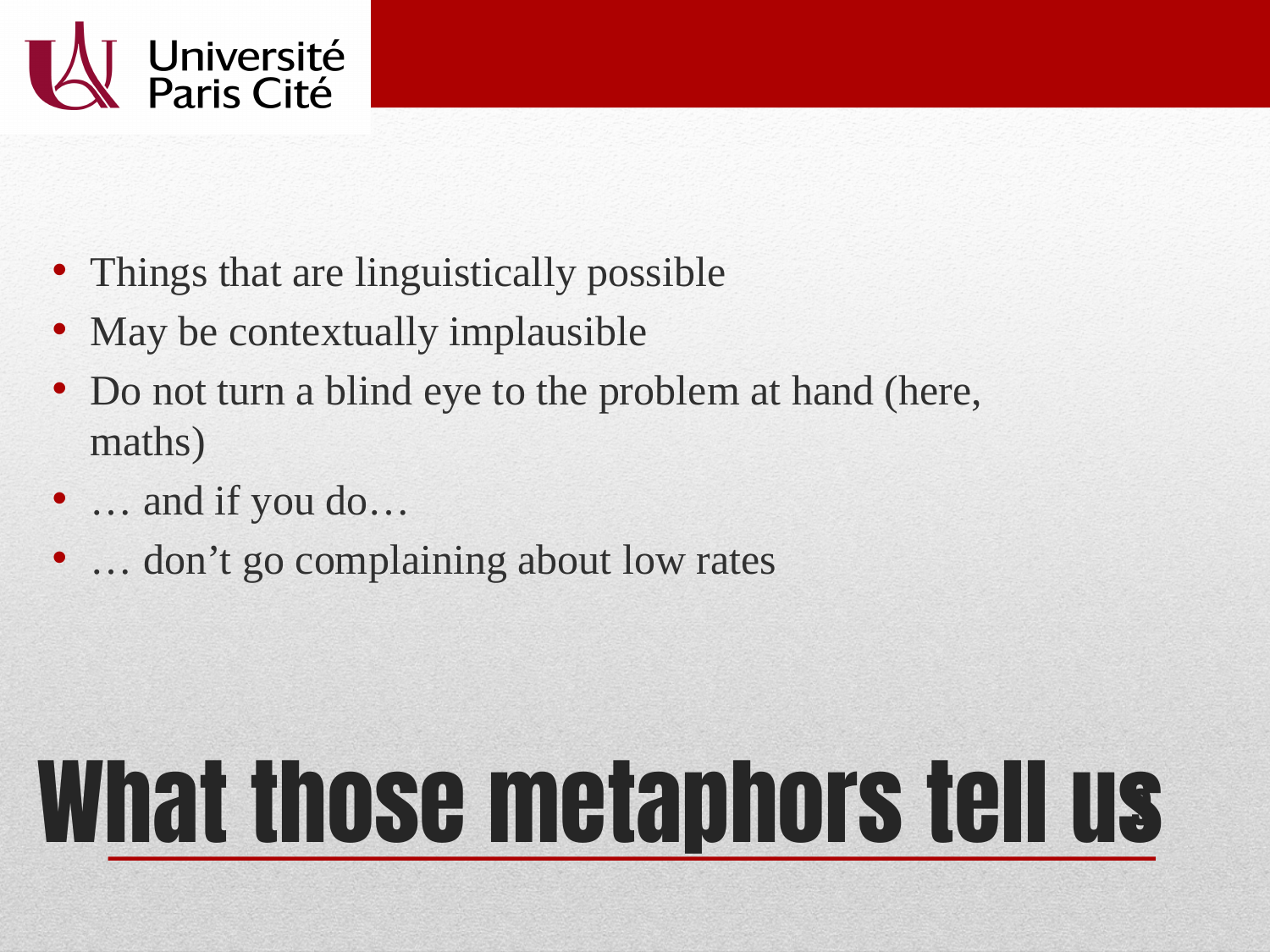

Things that are linguistically possible
May be contextually implausible
Do not turn a blind eye to the problem at hand (here, maths)
… and if you do…
… don’t go complaining about low rates
# What those metaphors tell us
9